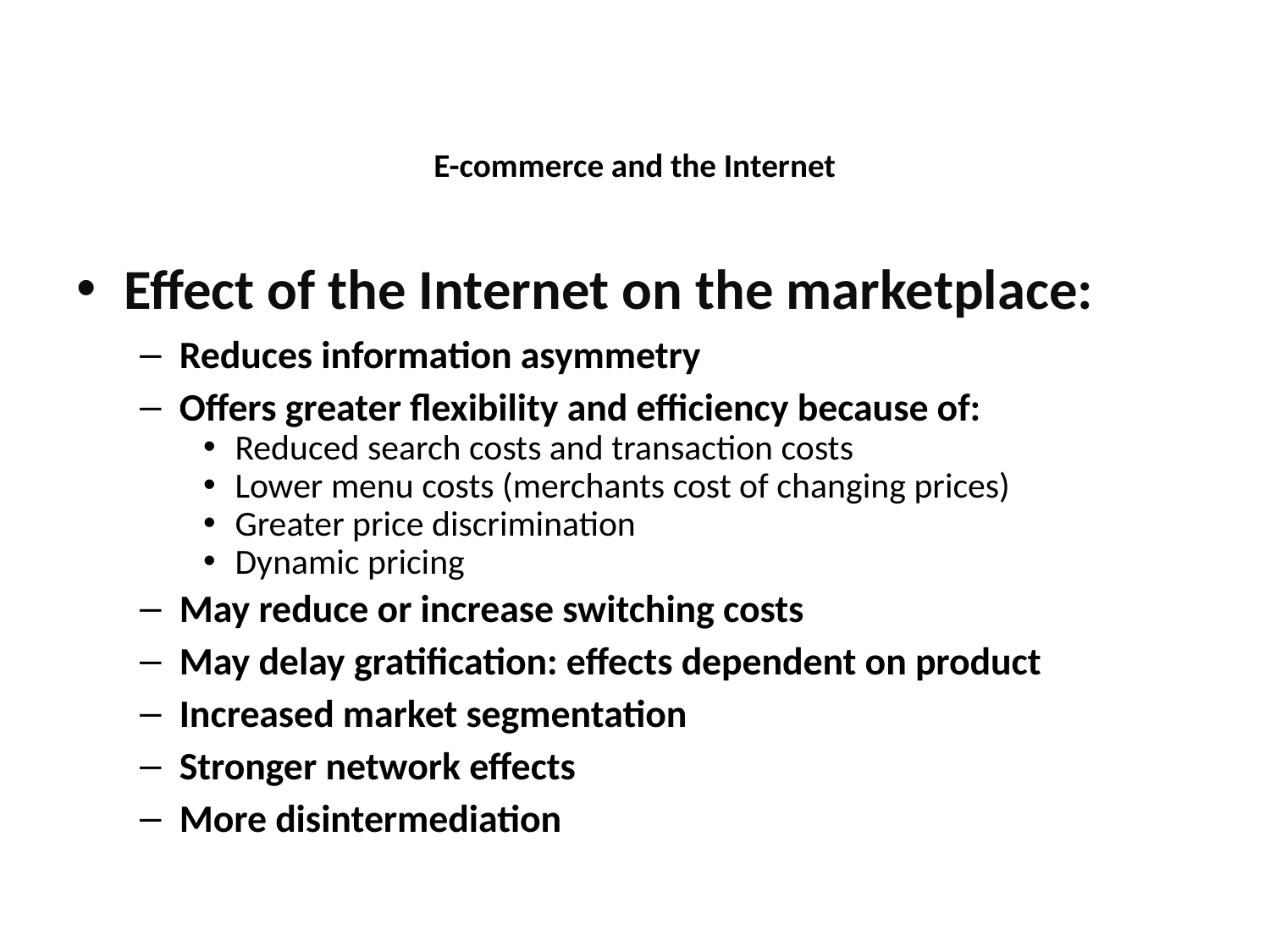

E-commerce and the Internet

Effect of the Internet on the marketplace:
Reduces information asymmetry
Offers greater flexibility and efficiency because of:
Reduced search costs and transaction costs
Lower menu costs (merchants cost of changing prices)
Greater price discrimination
Dynamic pricing
May reduce or increase switching costs
May delay gratification: effects dependent on product
Increased market segmentation
Stronger network effects
More disintermediation